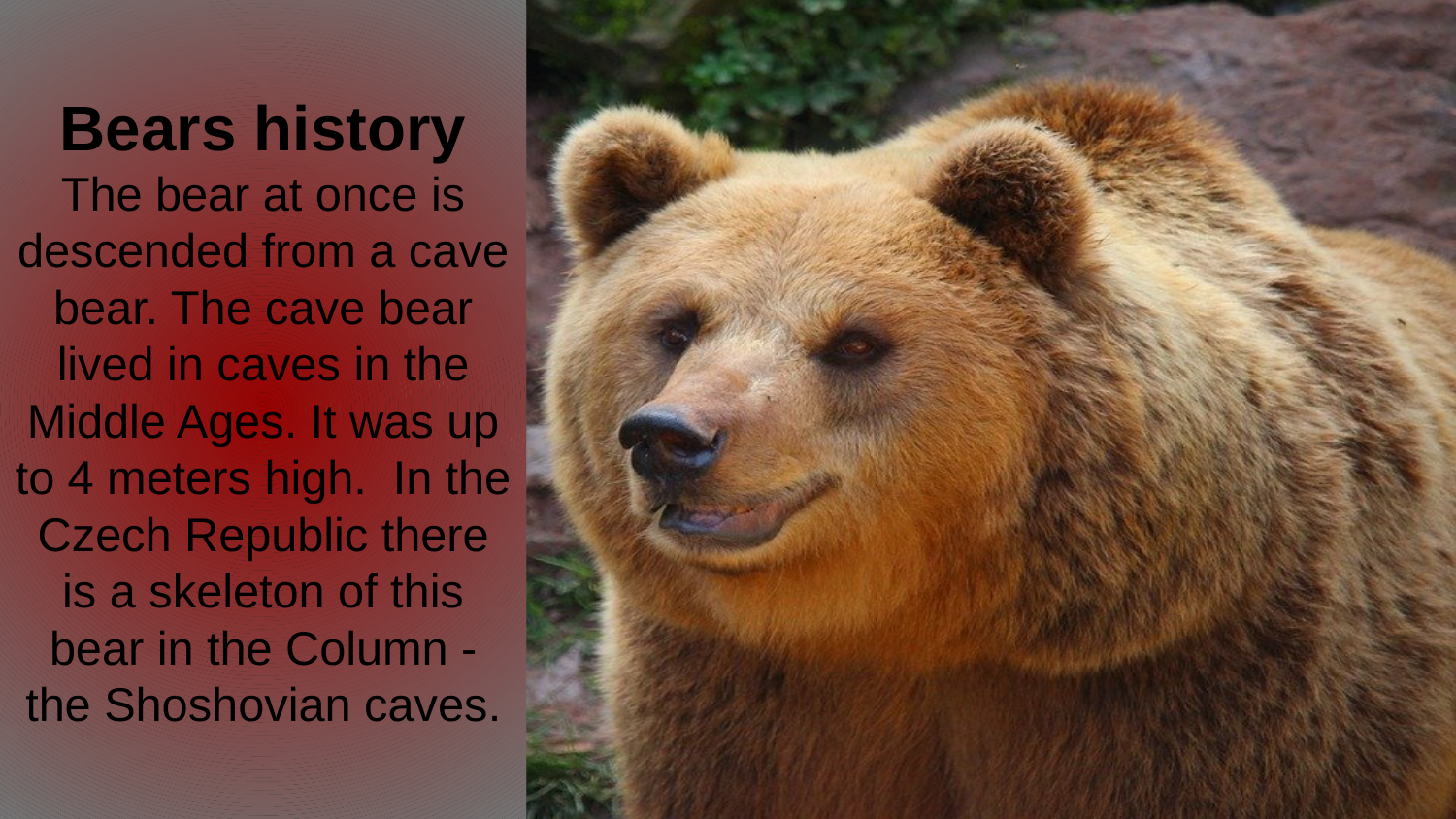

# Bears history
The bear at once is descended from a cave bear. The cave bear lived in caves in the Middle Ages. It was up to 4 meters high.  In the Czech Republic there is a skeleton of this bear in the Column - the Shoshovian caves.